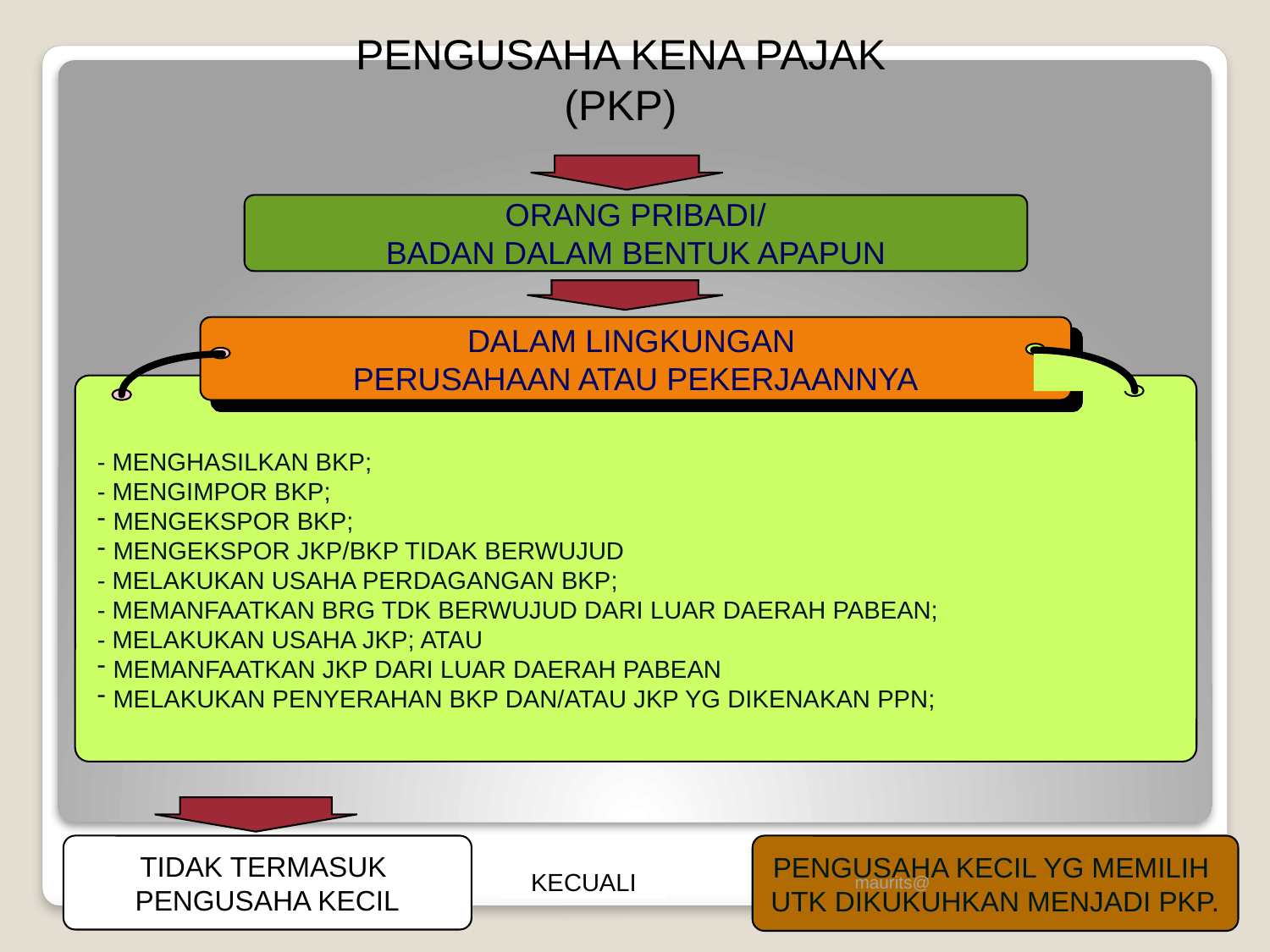

PENGUSAHA KENA PAJAK
(PKP)

ORANG PRIBADI/
BADAN DALAM BENTUK APAPUN

DALAM LINGKUNGAN
PERUSAHAAN ATAU PEKERJAANNYA

- MENGHASILKAN BKP;
- MENGIMPOR BKP;
MENGEKSPOR BKP;
MENGEKSPOR JKP/BKP TIDAK BERWUJUD
- MELAKUKAN USAHA PERDAGANGAN BKP;
- MEMANFAATKAN BRG TDK BERWUJUD DARI LUAR DAERAH PABEAN;
- MELAKUKAN USAHA JKP; ATAU
MEMANFAATKAN JKP DARI LUAR DAERAH PABEAN
MELAKUKAN PENYERAHAN BKP DAN/ATAU JKP YG DIKENAKAN PPN;

TIDAK TERMASUK
PENGUSAHA KECIL
PENGUSAHA KECIL YG MEMILIH
UTK DIKUKUHKAN MENJADI PKP.
maurits@

KECUALI